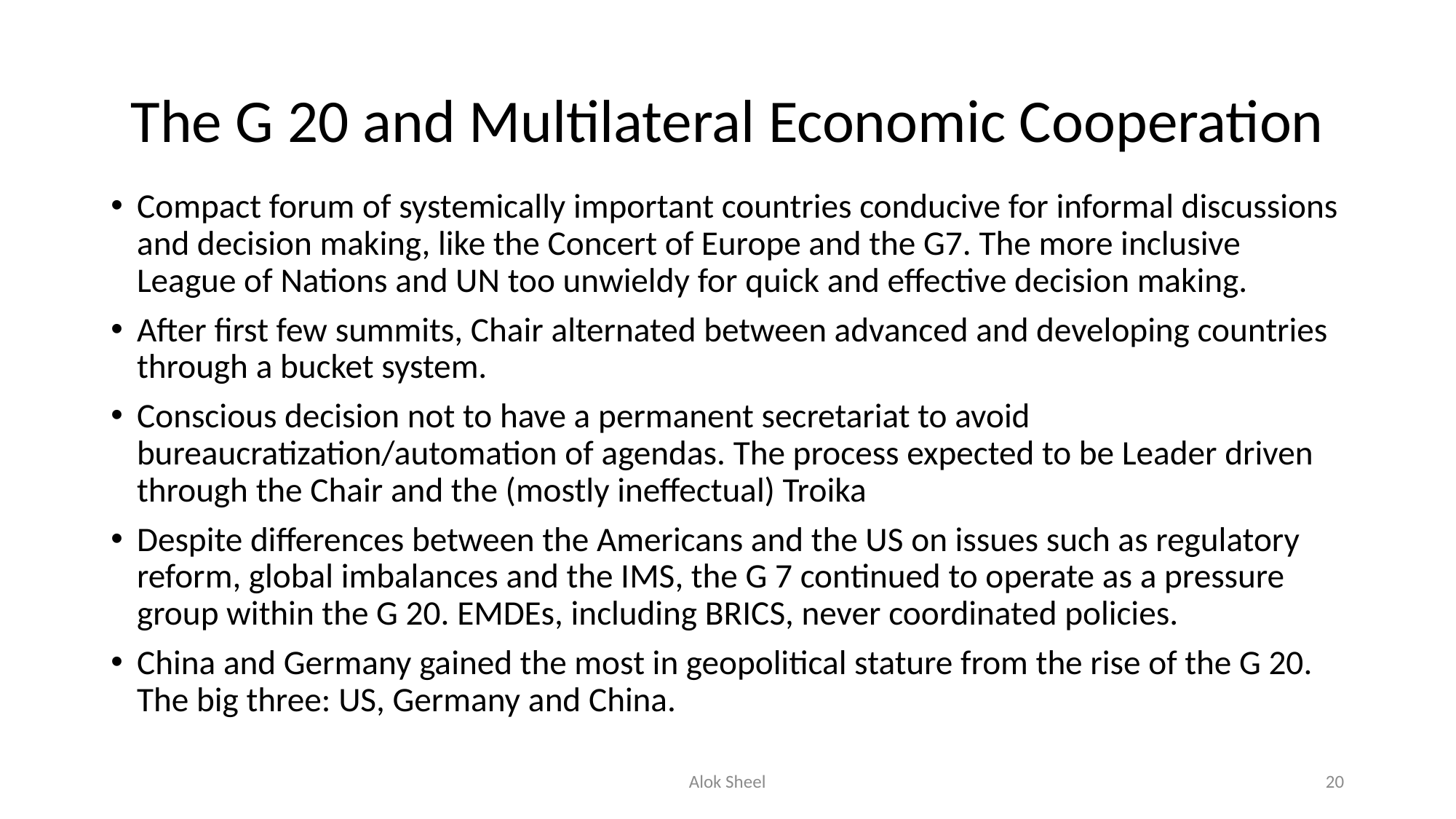

# The G 20 and Multilateral Economic Cooperation
Compact forum of systemically important countries conducive for informal discussions and decision making, like the Concert of Europe and the G7. The more inclusive League of Nations and UN too unwieldy for quick and effective decision making.
After first few summits, Chair alternated between advanced and developing countries through a bucket system.
Conscious decision not to have a permanent secretariat to avoid bureaucratization/automation of agendas. The process expected to be Leader driven through the Chair and the (mostly ineffectual) Troika
Despite differences between the Americans and the US on issues such as regulatory reform, global imbalances and the IMS, the G 7 continued to operate as a pressure group within the G 20. EMDEs, including BRICS, never coordinated policies.
China and Germany gained the most in geopolitical stature from the rise of the G 20. The big three: US, Germany and China.

Alok Sheel
20